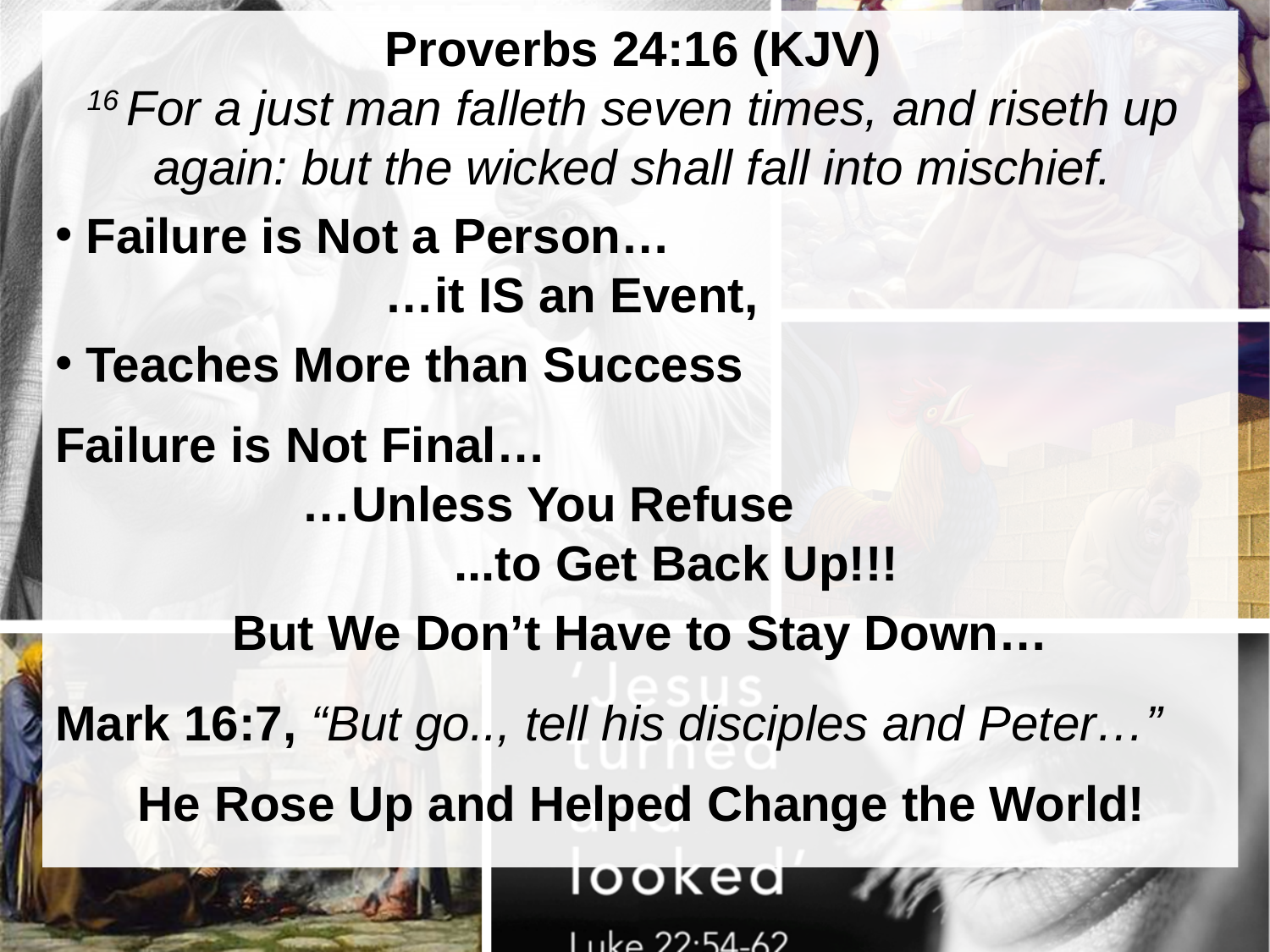

Proverbs 24:16 (KJV)
16 For a just man falleth seven times, and riseth up  again: but the wicked shall fall into mischief.
 Failure is Not a Person…
                        …it IS an Event,
 Teaches More than Success
Failure is Not Final…
                  …Unless You Refuse
                             ...to Get Back Up!!!
But We Don’t Have to Stay Down…
Mark 16:7, “But go.., tell his disciples and Peter…”
      He Rose Up and Helped Change the World!